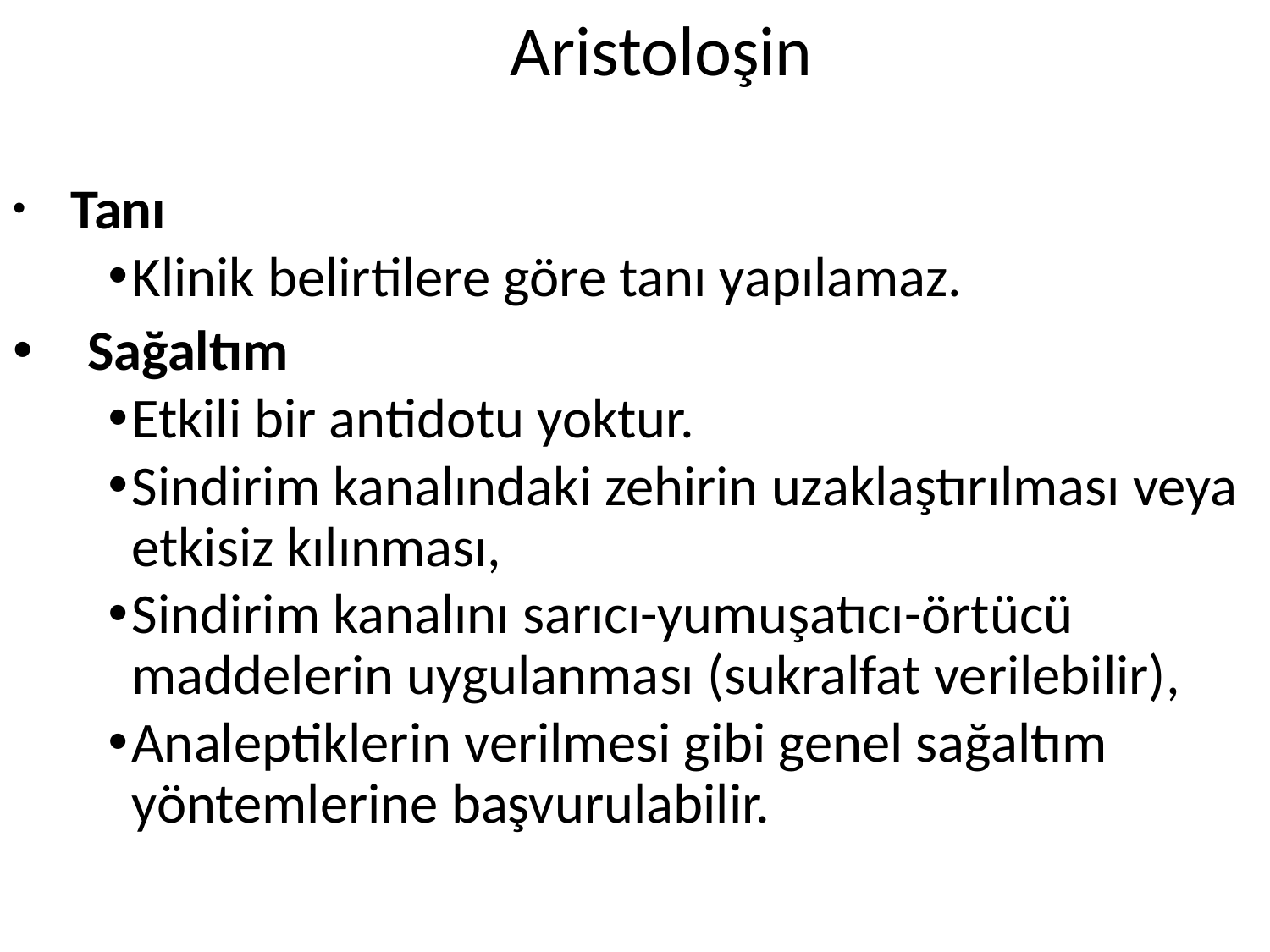

# Aristoloşin

    Tanı
Klinik belirtilere göre tanı yapılamaz.
    Sağaltım
Etkili bir antidotu yoktur.
Sindirim kanalındaki zehirin uzaklaştırılması veya etkisiz kılınması,
Sindirim kanalını sarıcı-yumuşatıcı-örtücü maddelerin uygulanması (sukralfat verilebilir),
Analeptiklerin verilmesi gibi genel sağaltım yöntemlerine başvurulabilir.